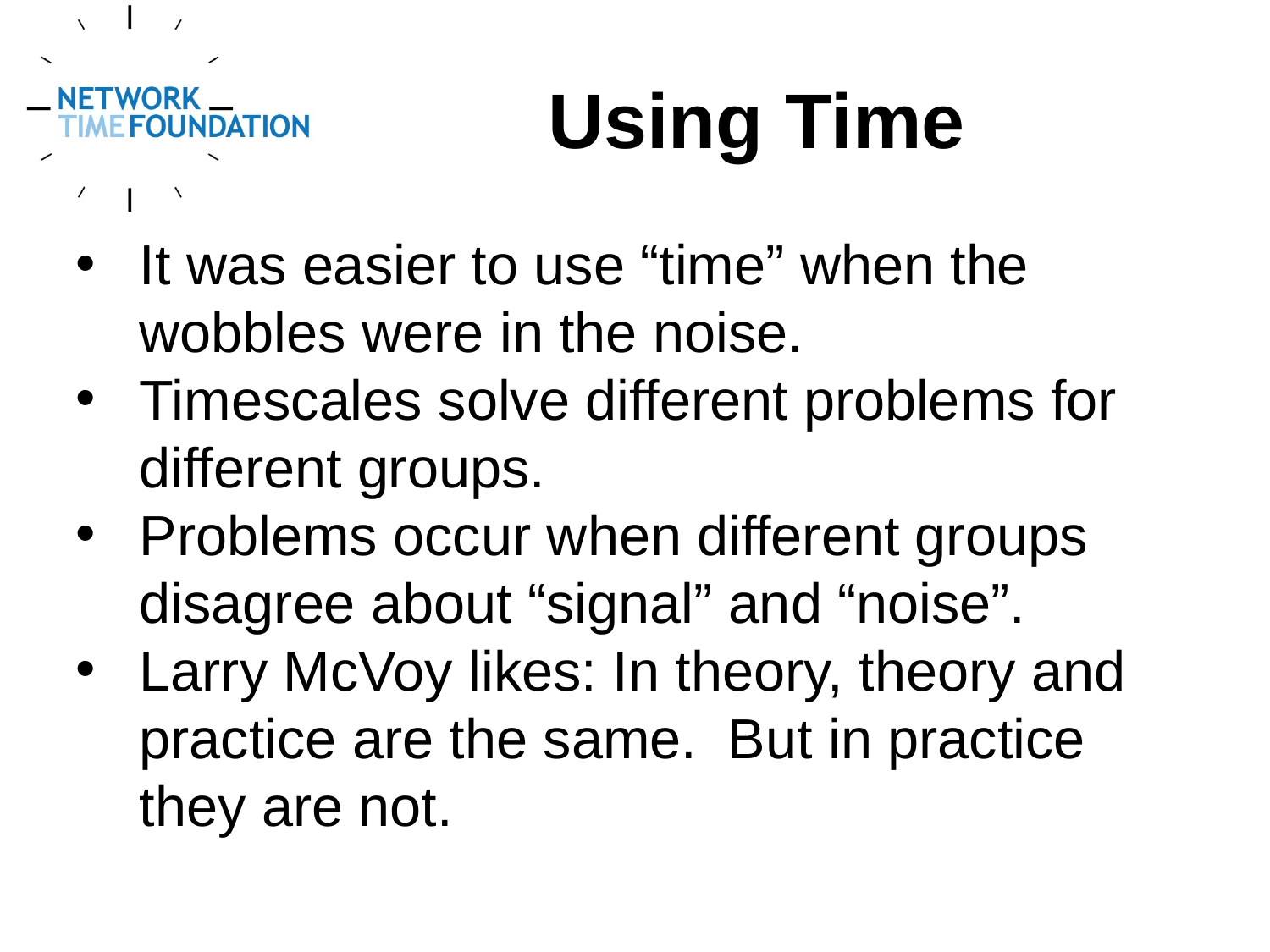

Using Time
It was easier to use “time” when the wobbles were in the noise.
Timescales solve different problems for different groups.
Problems occur when different groups disagree about “signal” and “noise”.
Larry McVoy likes: In theory, theory and practice are the same.  But in practice they are not.